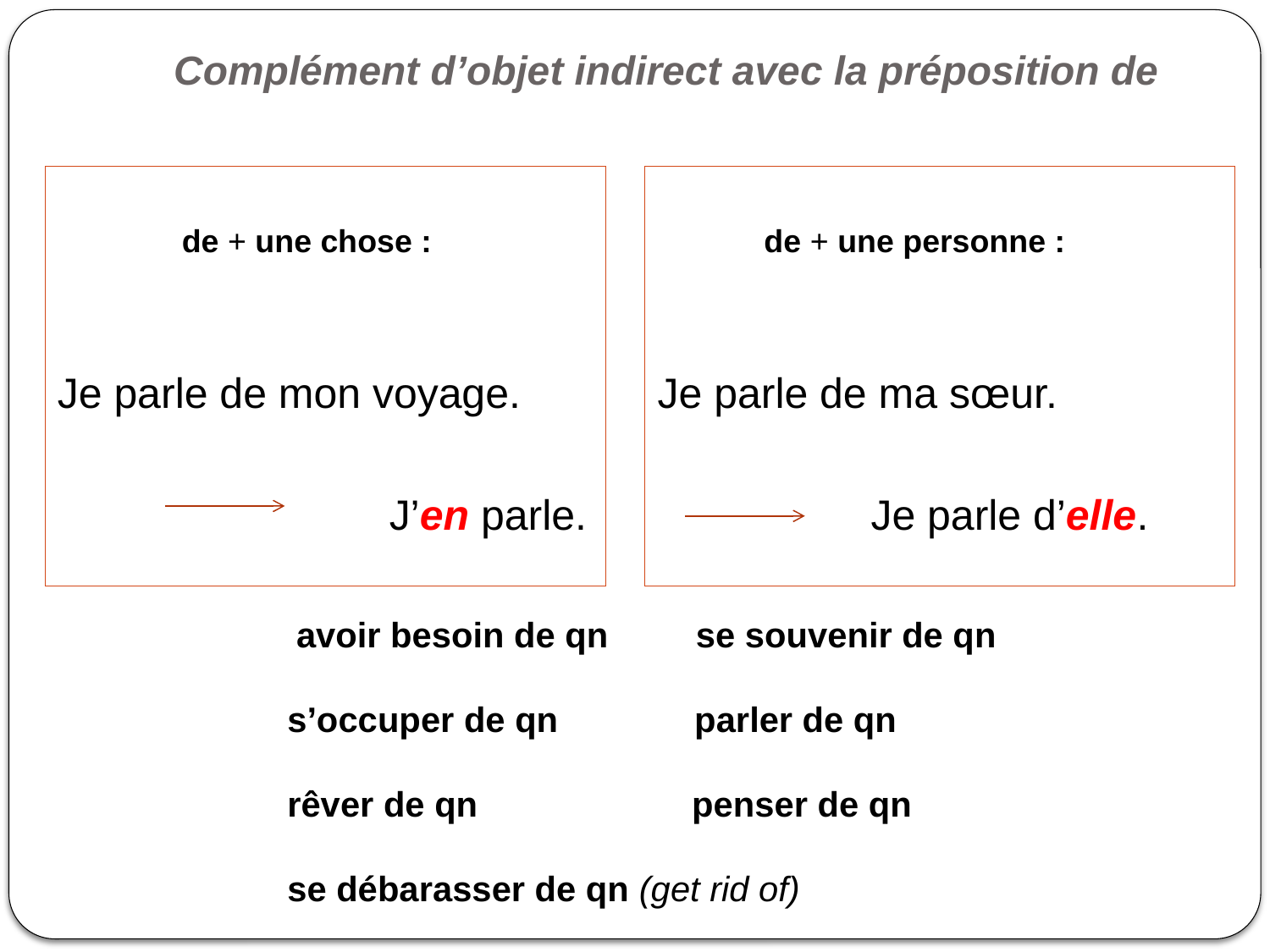

# Complément d’objet indirect avec la préposition de

              de + une chose :

Je parle de mon voyage.

                            J’en parle.

            de + une personne :

Je parle de ma sœur.

                  Je parle d’elle.
 avoir besoin de qn         se souvenir de qn

s’occuper de qn              parler de qn

rêver de qn                      penser de qn

se débarasser de qn (get rid of)